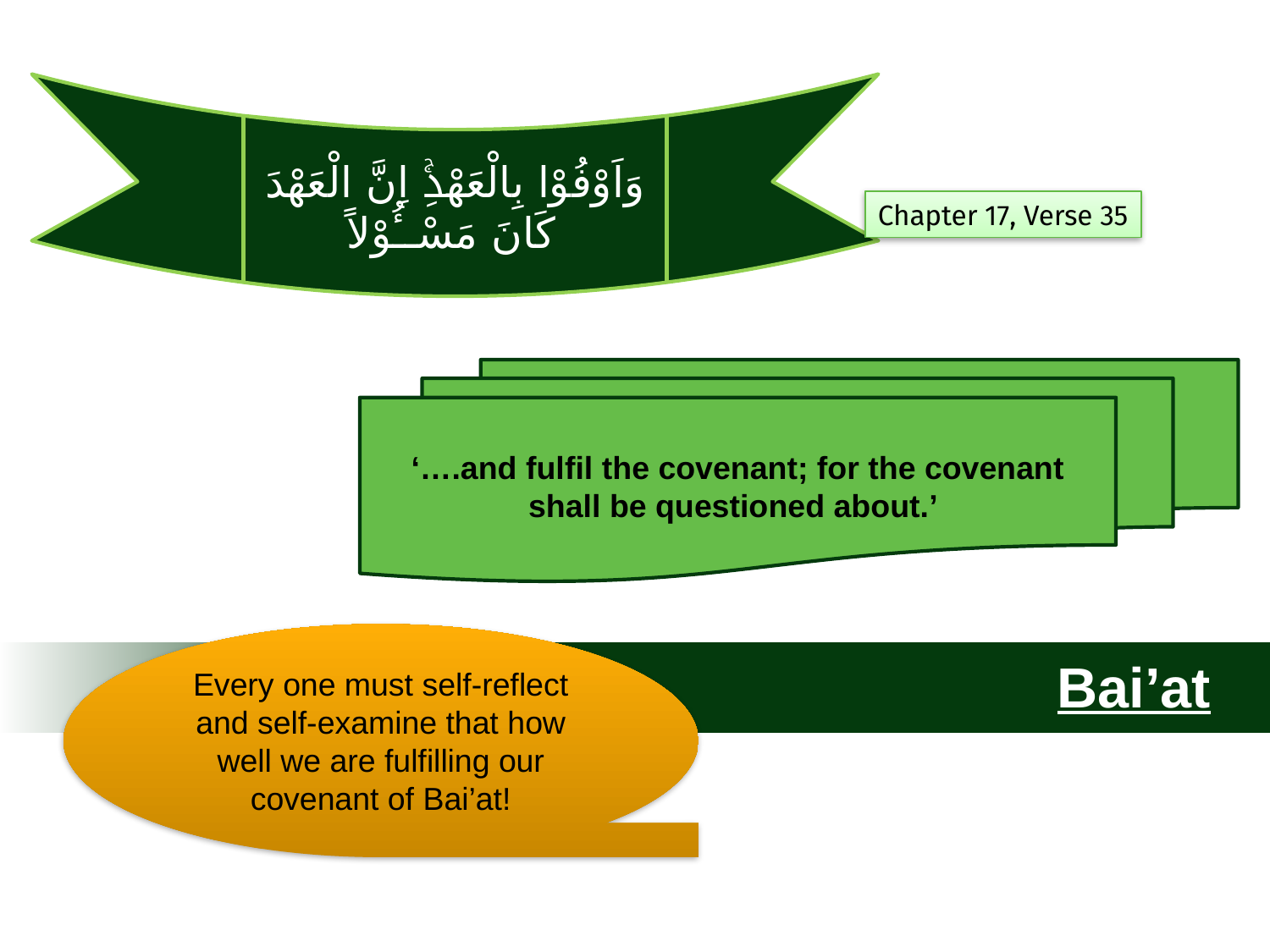

وَاَوْفُوْا بِالْعَهْدِ‌ۚ اِنَّ الْعَهْدَ كَانَ مَسْــُٔوْلاً‏﻿﻿
Chapter 17, Verse 35
‘….and fulfil the covenant; for the covenant shall be questioned about.’
Every one must self-reflect and self-examine that how well we are fulfilling our covenant of Bai’at!
Bai’at
.